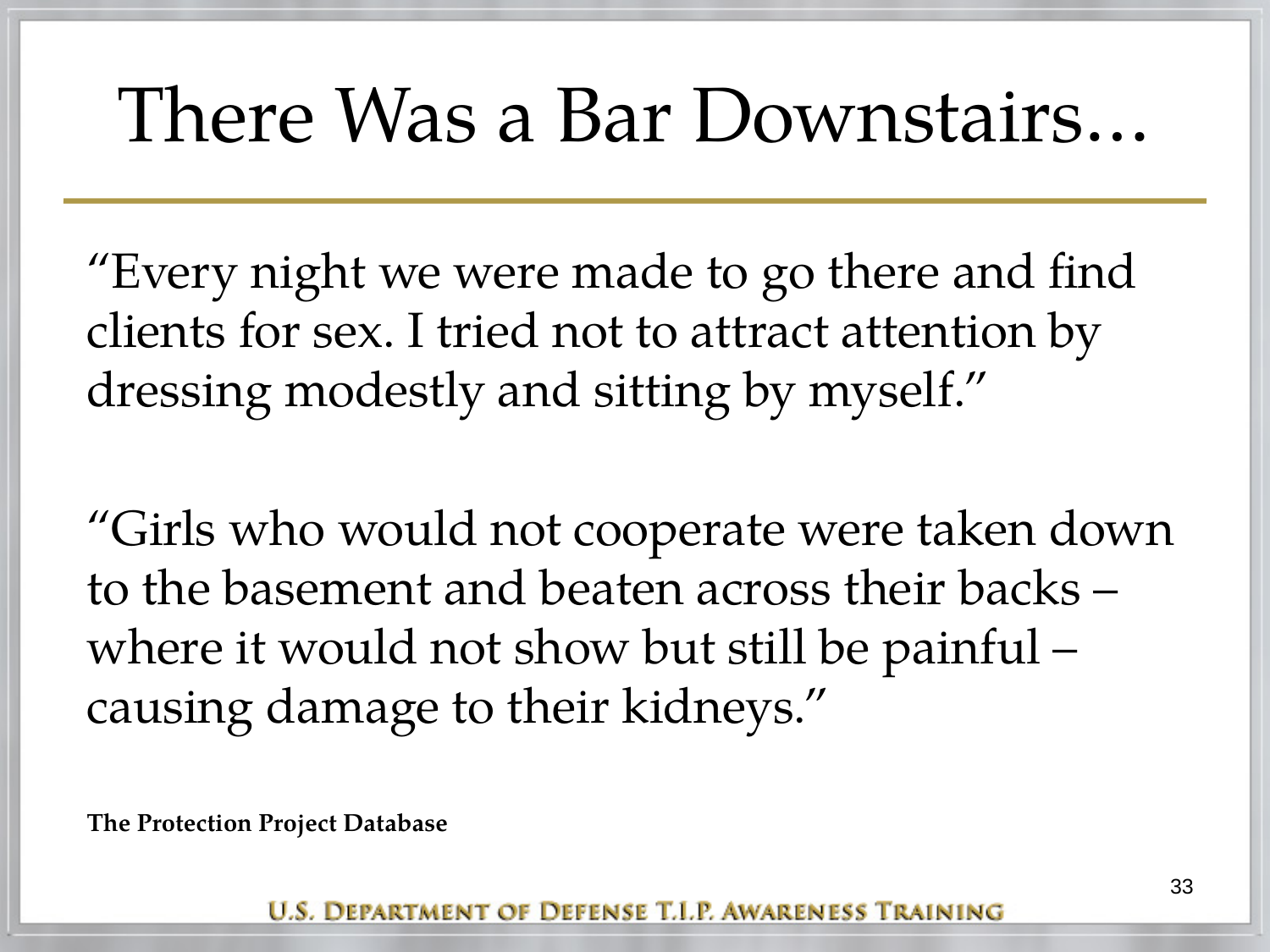

# There Was a Bar Downstairs…
“Every night we were made to go there and find clients for sex. I tried not to attract attention by dressing modestly and sitting by myself.”

“Girls who would not cooperate were taken down to the basement and beaten across their backs – where it would not show but still be painful – causing damage to their kidneys.”

The Protection Project Database
33